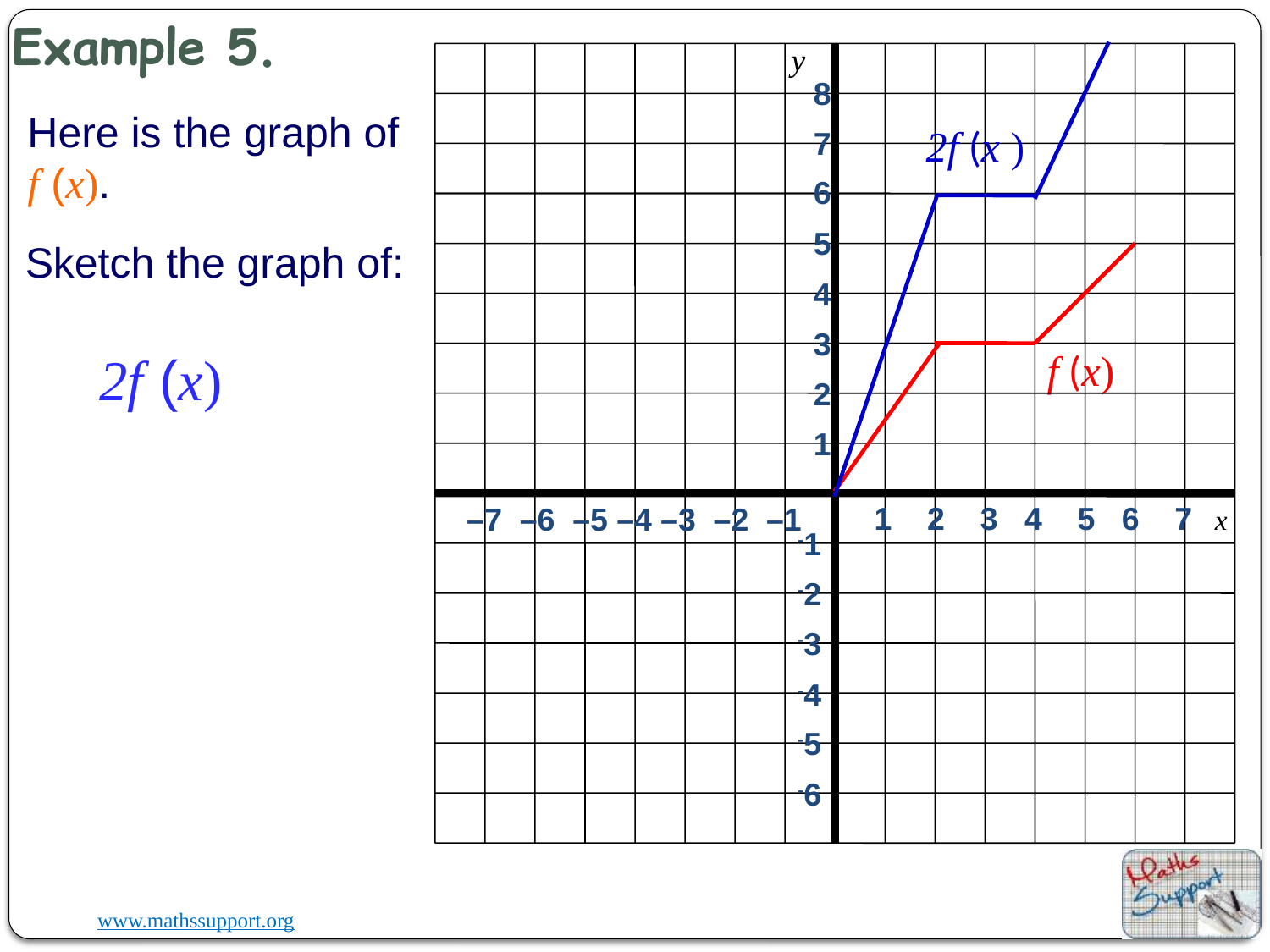

Example 5.
y

x
   1    2    3   4    5   6    7
8
7
6
5
4
3
2
1
    –7  –6  –5 –4 –3  –2  –1
-1
-2
-3
-4
-5
-6
Here is the graph of f (x).
2f (x )
Sketch the graph of:
2f (x)
f (x)